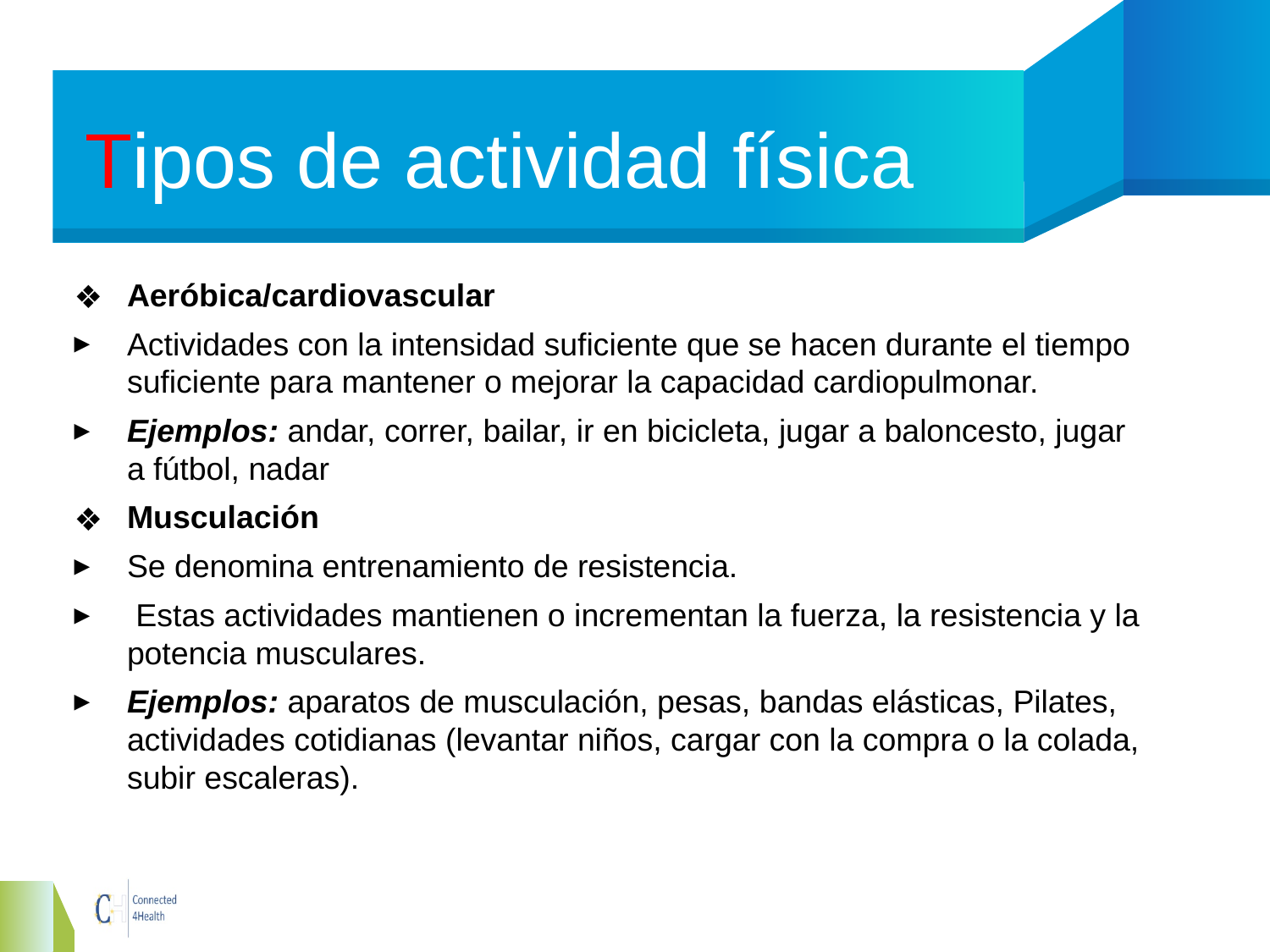

# Tipos de actividad física
Aeróbica/cardiovascular
Actividades con la intensidad suficiente que se hacen durante el tiempo suficiente para mantener o mejorar la capacidad cardiopulmonar.
Ejemplos: andar, correr, bailar, ir en bicicleta, jugar a baloncesto, jugar a fútbol, nadar
Musculación
Se denomina entrenamiento de resistencia.
 Estas actividades mantienen o incrementan la fuerza, la resistencia y la potencia musculares.
Ejemplos: aparatos de musculación, pesas, bandas elásticas, Pilates, actividades cotidianas (levantar niños, cargar con la compra o la colada, subir escaleras).